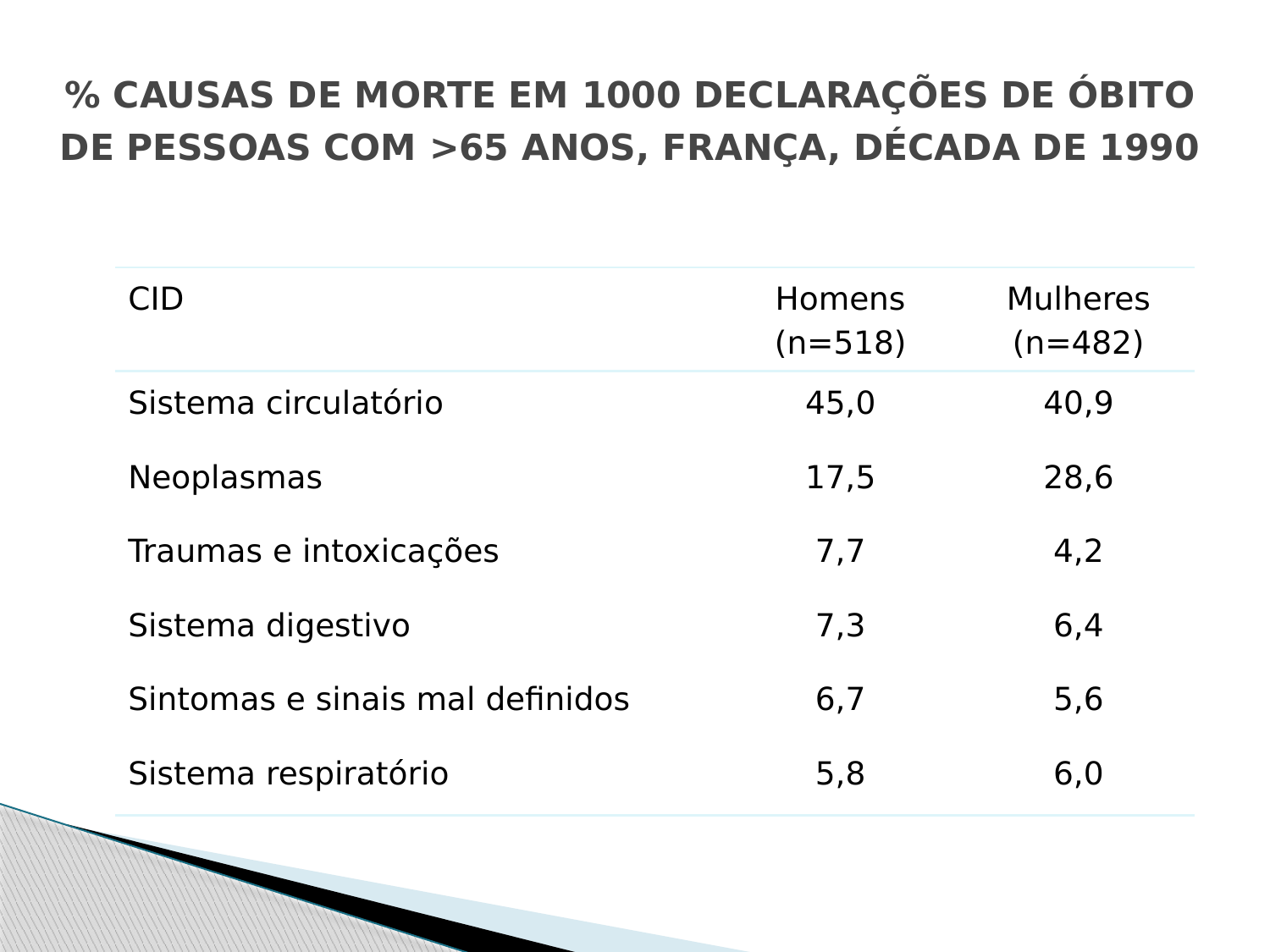

# % CAUSAS DE MORTE EM 1000 DECLARAÇÕES DE ÓBITO DE PESSOAS COM >65 ANOS, FRANÇA, DÉCADA DE 1990
| CID | Homens (n=518) | Mulheres (n=482) |
| --- | --- | --- |
| Sistema circulatório | 45,0 | 40,9 |
| Neoplasmas | 17,5 | 28,6 |
| Traumas e intoxicações | 7,7 | 4,2 |
| Sistema digestivo | 7,3 | 6,4 |
| Sintomas e sinais mal definidos | 6,7 | 5,6 |
| Sistema respiratório | 5,8 | 6,0 |